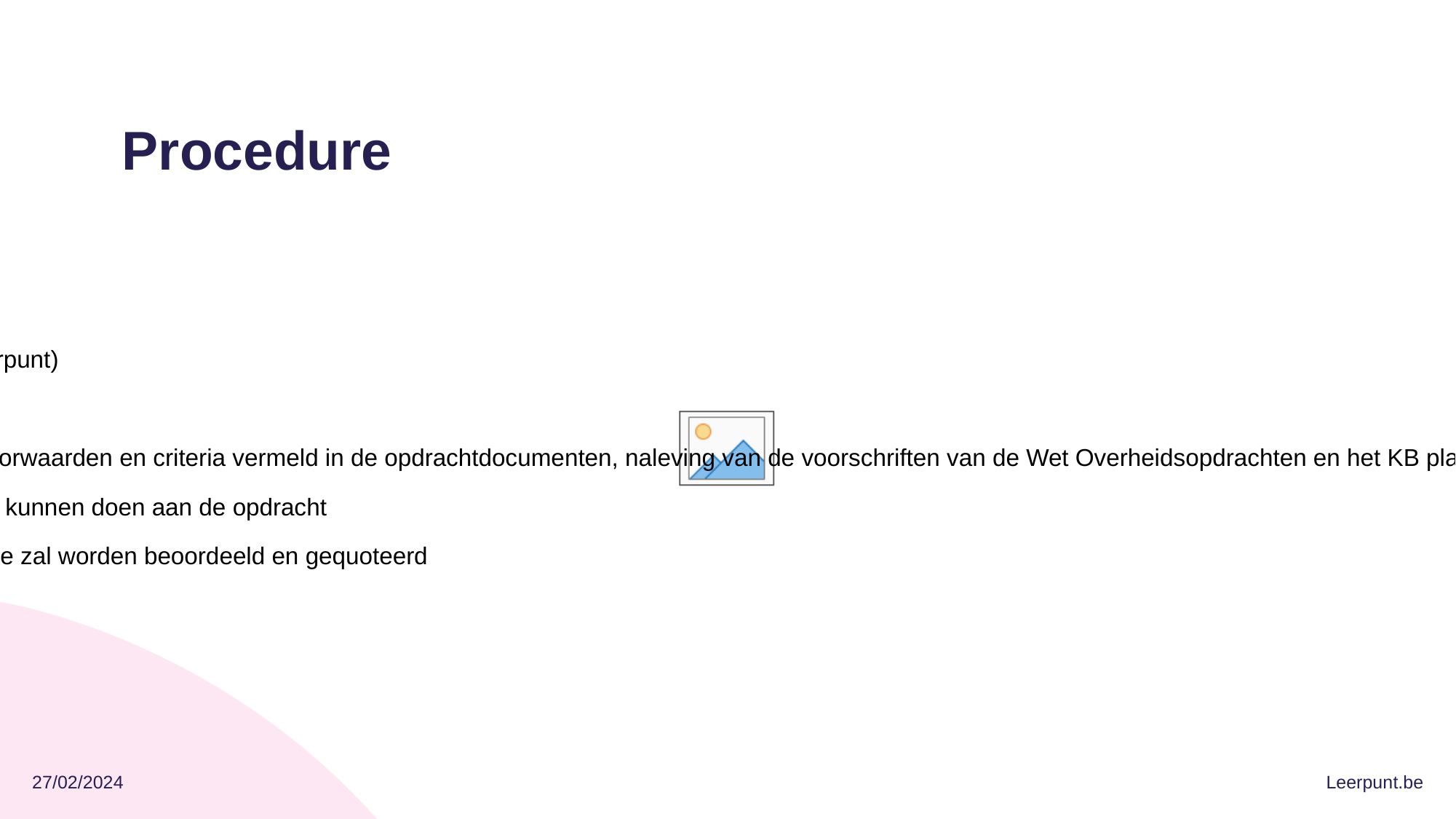

# Procedure
Vereenvoudigde onderhandelingsprocedure met bekendmaking
Eenstapsprocedure (selectie en gunning in 1 stap)
Bekendmaking op eProcurement
Onderhandelingen mogelijk (indien nodig geacht door Leerpunt)
Onderzoek en beoordeling offertes
Regelmatigheid - voldoen van de offerte aan de eisen, voorwaarden en criteria vermeld in de opdrachtdocumenten, naleving van de voorschriften van de Wet Overheidsopdrachten en het KB plaatsing, alsook naleving van het arbeids-, sociaal en milieurecht
Selectiecriteria -  minimumgeschiktheidseisen om mee te kunnen doen aan de opdracht
Gunningscriteria – criteria op basis van dewelke de offerte zal worden beoordeeld en gequoteerd